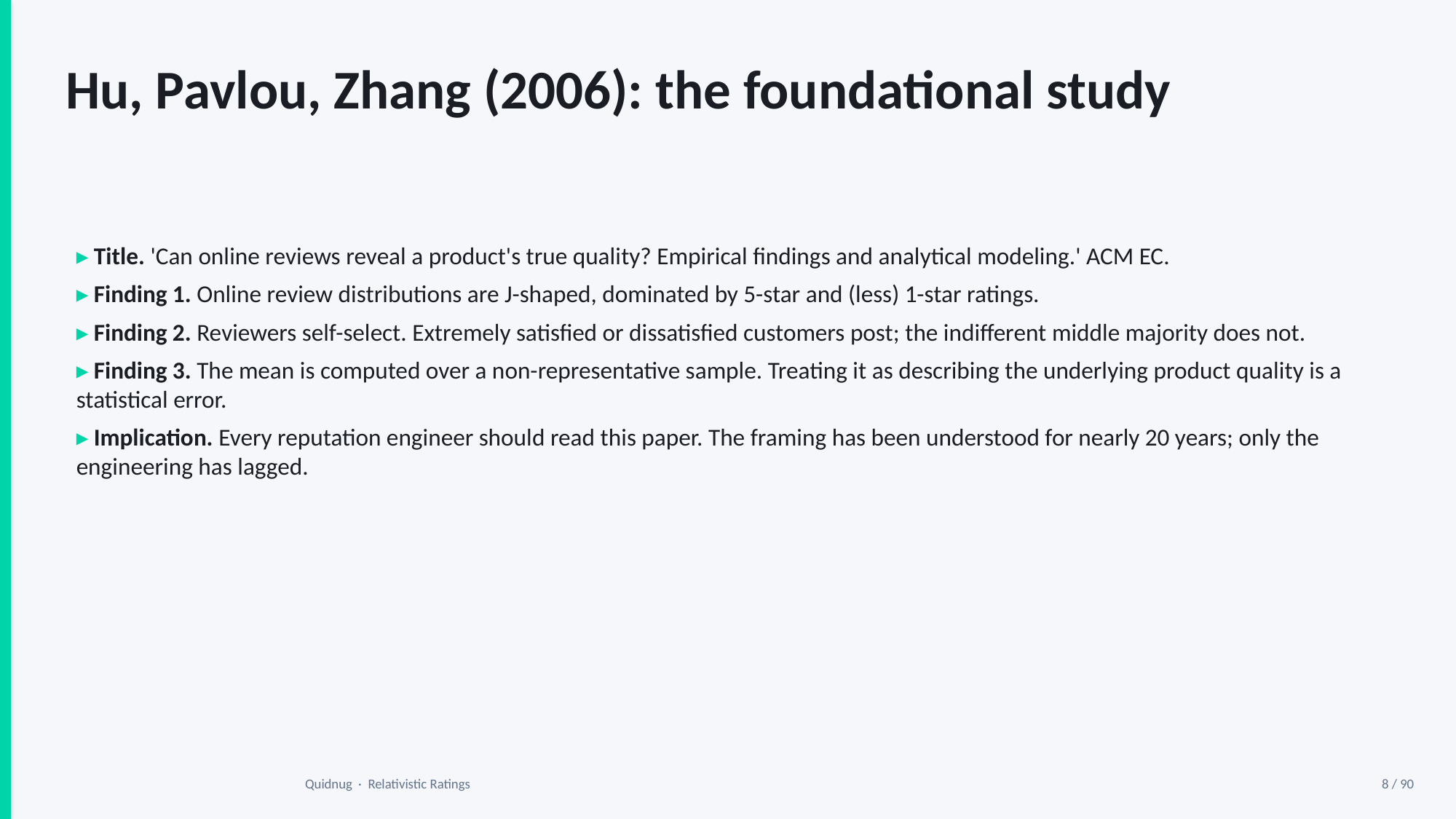

Hu, Pavlou, Zhang (2006): the foundational study
▸ Title. 'Can online reviews reveal a product's true quality? Empirical findings and analytical modeling.' ACM EC.
▸ Finding 1. Online review distributions are J-shaped, dominated by 5-star and (less) 1-star ratings.
▸ Finding 2. Reviewers self-select. Extremely satisfied or dissatisfied customers post; the indifferent middle majority does not.
▸ Finding 3. The mean is computed over a non-representative sample. Treating it as describing the underlying product quality is a statistical error.
▸ Implication. Every reputation engineer should read this paper. The framing has been understood for nearly 20 years; only the engineering has lagged.
Quidnug  ·  Relativistic Ratings
8 / 90